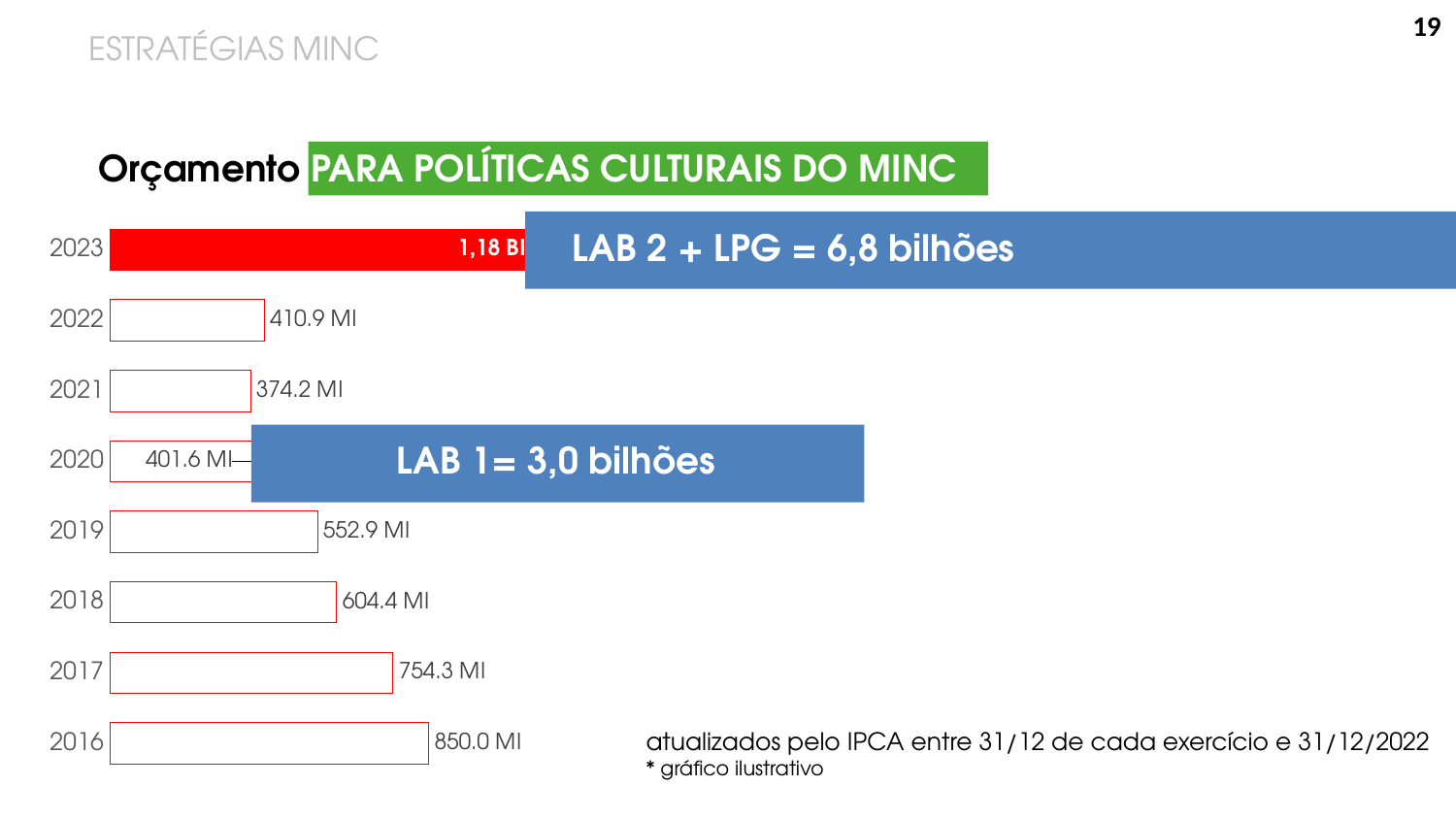

### Chart

| Category | Orçamento Discricionário
Cultura |
|---|---|
| 2016 | 849978856.0 |
| 2017 | 754349862.0 |
| 2018 | 604388260.0 |
| 2019 | 552915361.0 |
| 2020 | 401620264.0 |
| 2021 | 374153630.0 |
| 2022 | 410932046.0 |
| 2023 | 1186310047.0 |
19
ESTRATÉGIAS MINC
Orçamento PARA POLÍTICAS CULTURAIS DO MINC

LAB 2 + LPG ​= 6,8 bilhões​
LAB 1​= 3,0 bilhões​
LAB 1- 3 BI
atualizados pelo IPCA entre 31/12 de cada exercício e 31/12/2022
* gráfico ilustrativo​